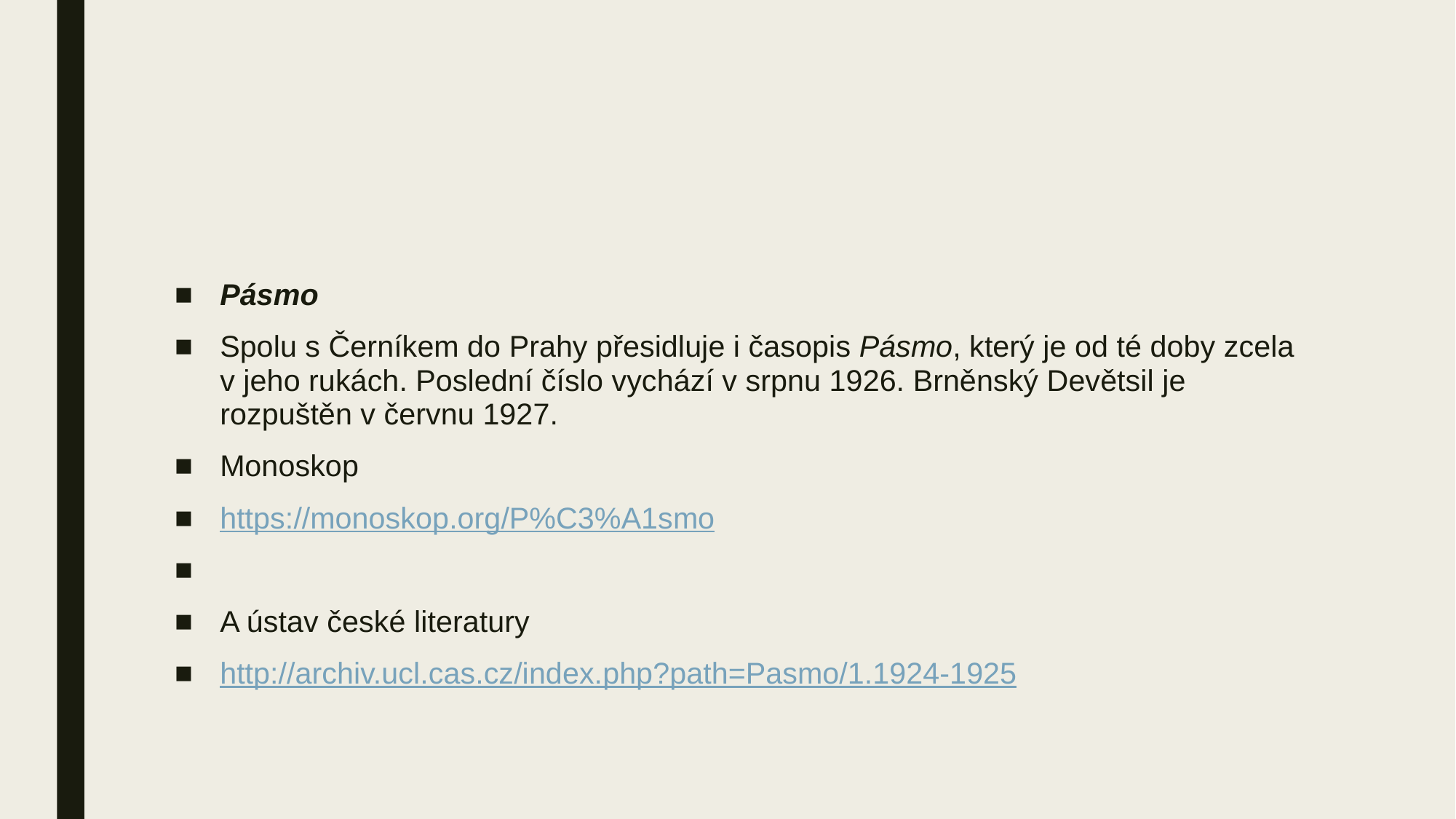

#
Pásmo
Spolu s Černíkem do Prahy přesidluje i časopis Pásmo, který je od té doby zcela v jeho rukách. Poslední číslo vychází v srpnu 1926. Brněnský Devětsil je rozpuštěn v červnu 1927.
Monoskop
https://monoskop.org/P%C3%A1smo

A ústav české literatury
http://archiv.ucl.cas.cz/index.php?path=Pasmo/1.1924-1925